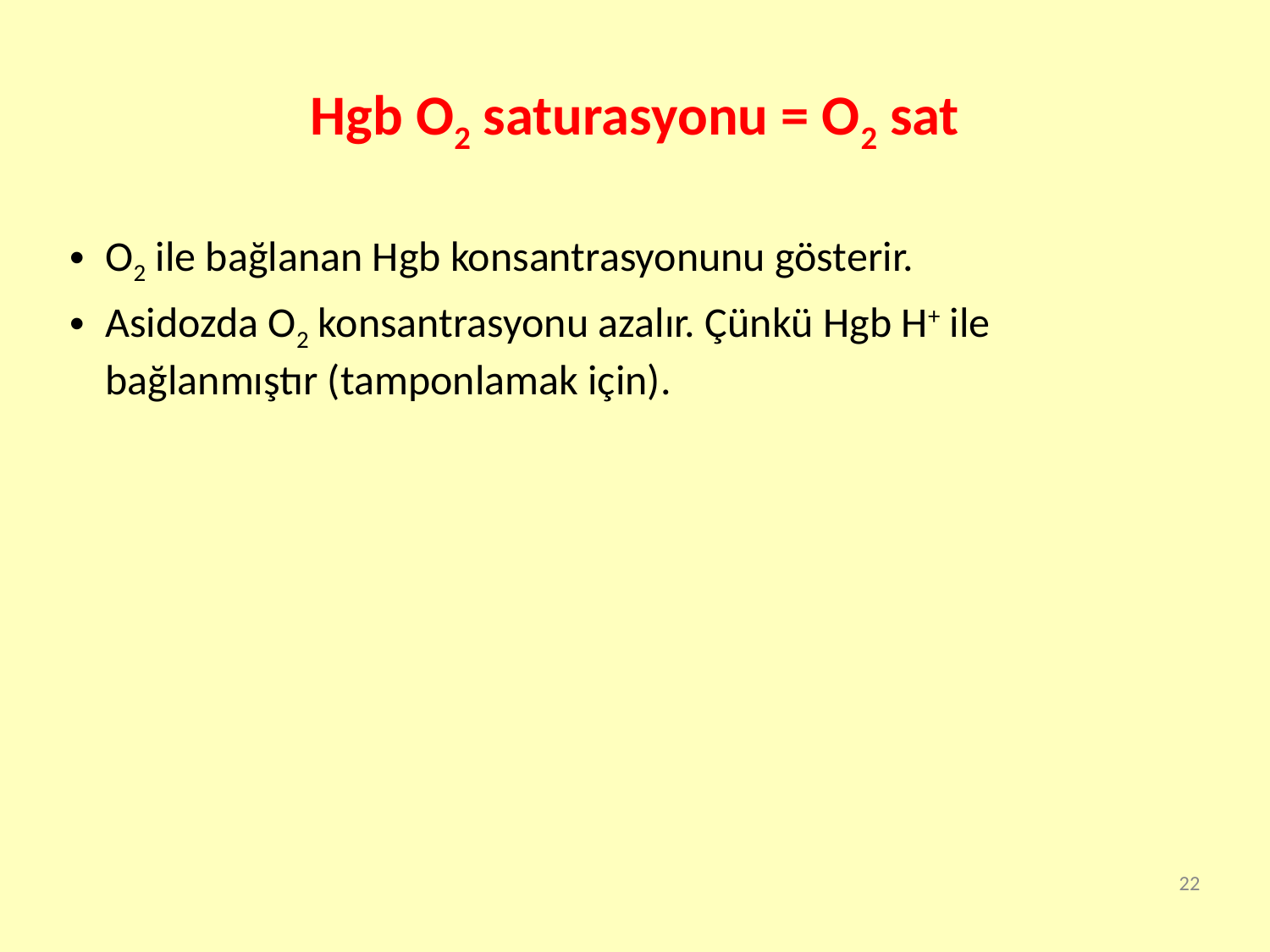

# Hgb O2 saturasyonu = O2 sat
O2 ile bağlanan Hgb konsantrasyonunu gösterir.
Asidozda O2 konsantrasyonu azalır. Çünkü Hgb H+ ile bağlanmıştır (tamponlamak için).
22